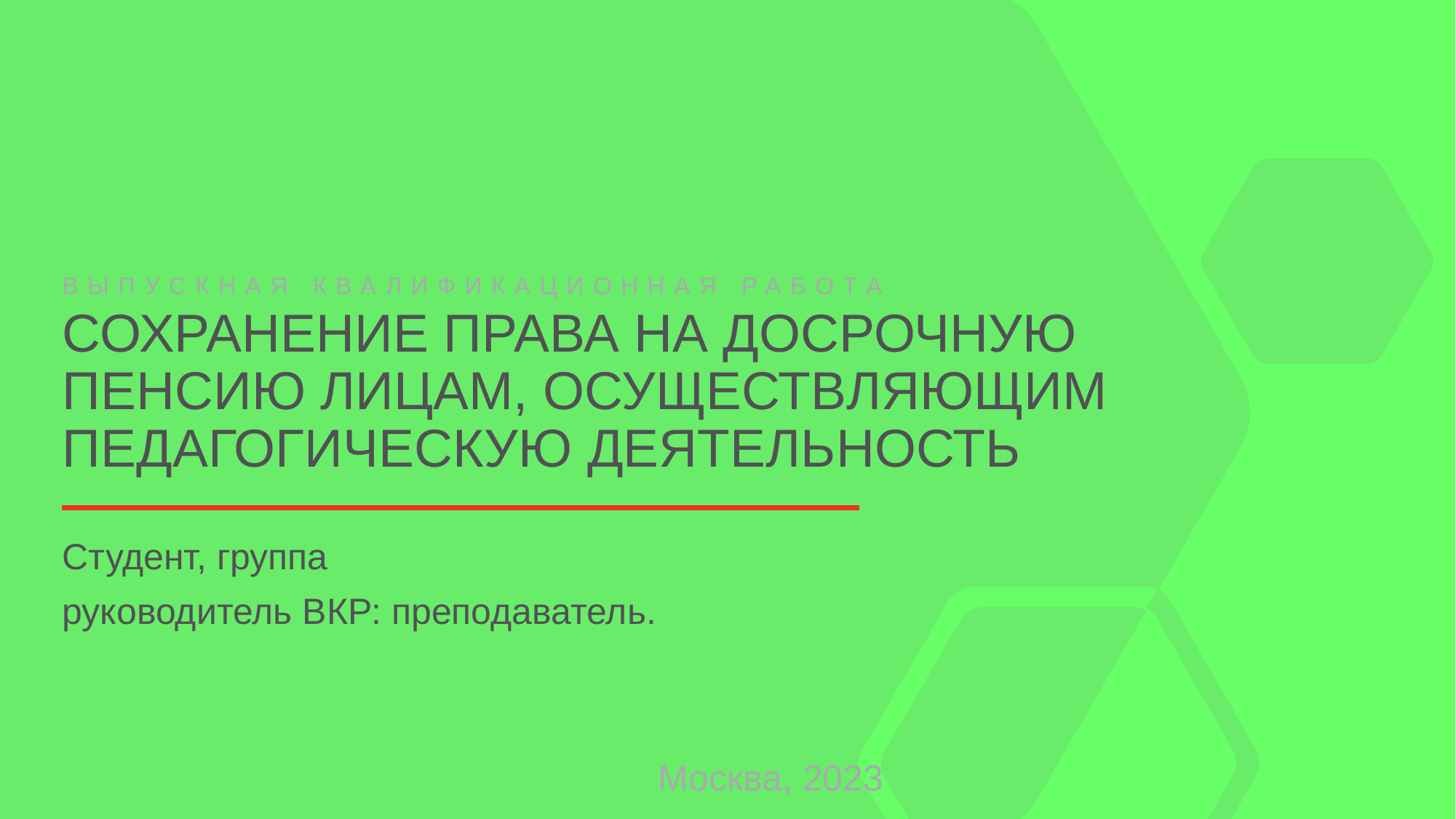

ВЫПУСКНАЯ КВАЛИФИКАЦИОННАЯ РАБОТА
СОХРАНЕНИЕ ПРАВА НА ДОСРОЧНУЮ ПЕНСИЮ ЛИЦАМ, ОСУЩЕСТВЛЯЮЩИМ ПЕДАГОГИЧЕСКУЮ ДЕЯТЕЛЬНОСТЬ
Студент, группа
руководитель ВКР: преподаватель.
Москва, 2023